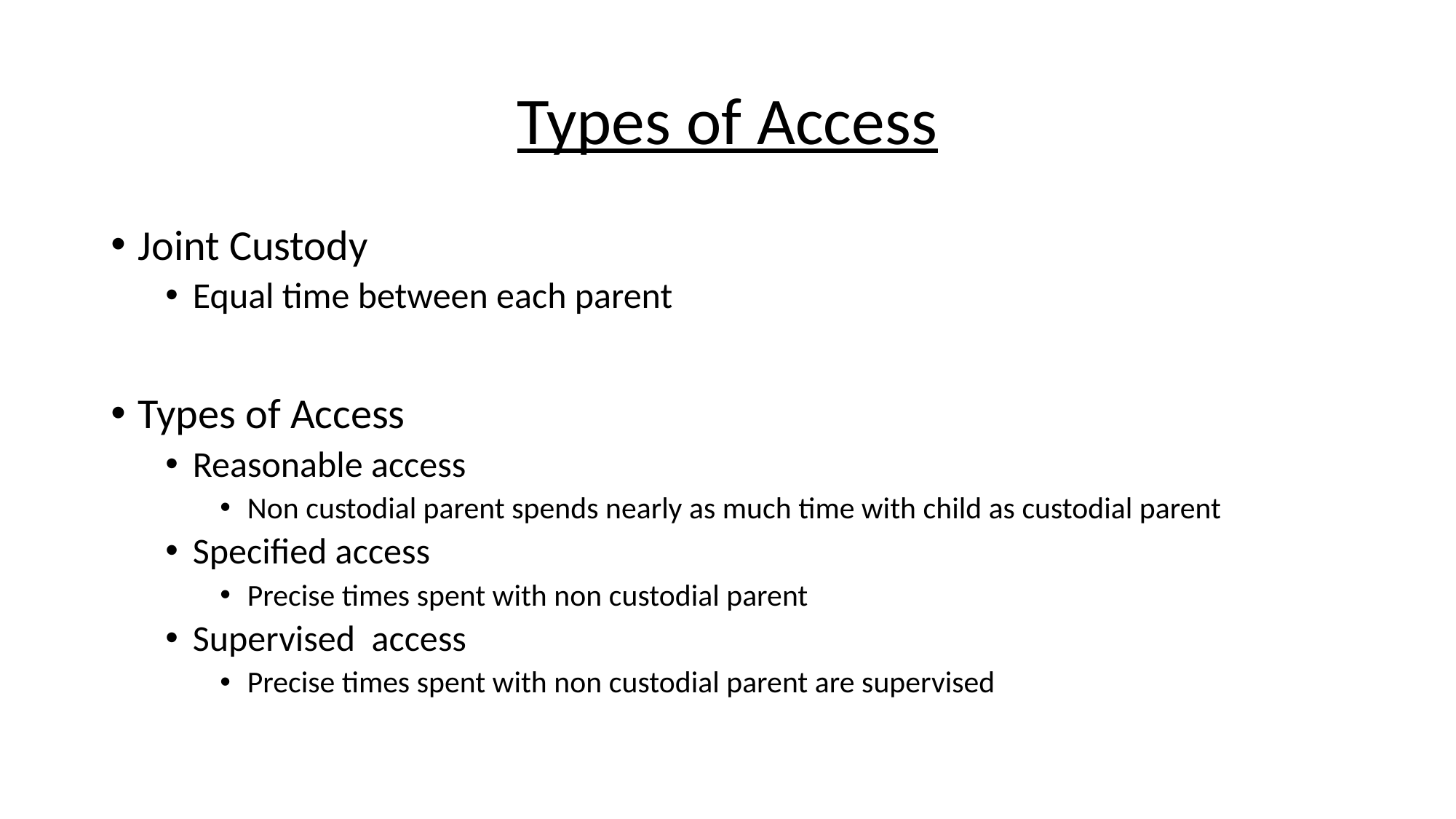

# Types of Access
Joint Custody
Equal time between each parent

Types of Access
Reasonable access
Non custodial parent spends nearly as much time with child as custodial parent
Specified access
Precise times spent with non custodial parent
Supervised  access
Precise times spent with non custodial parent are supervised